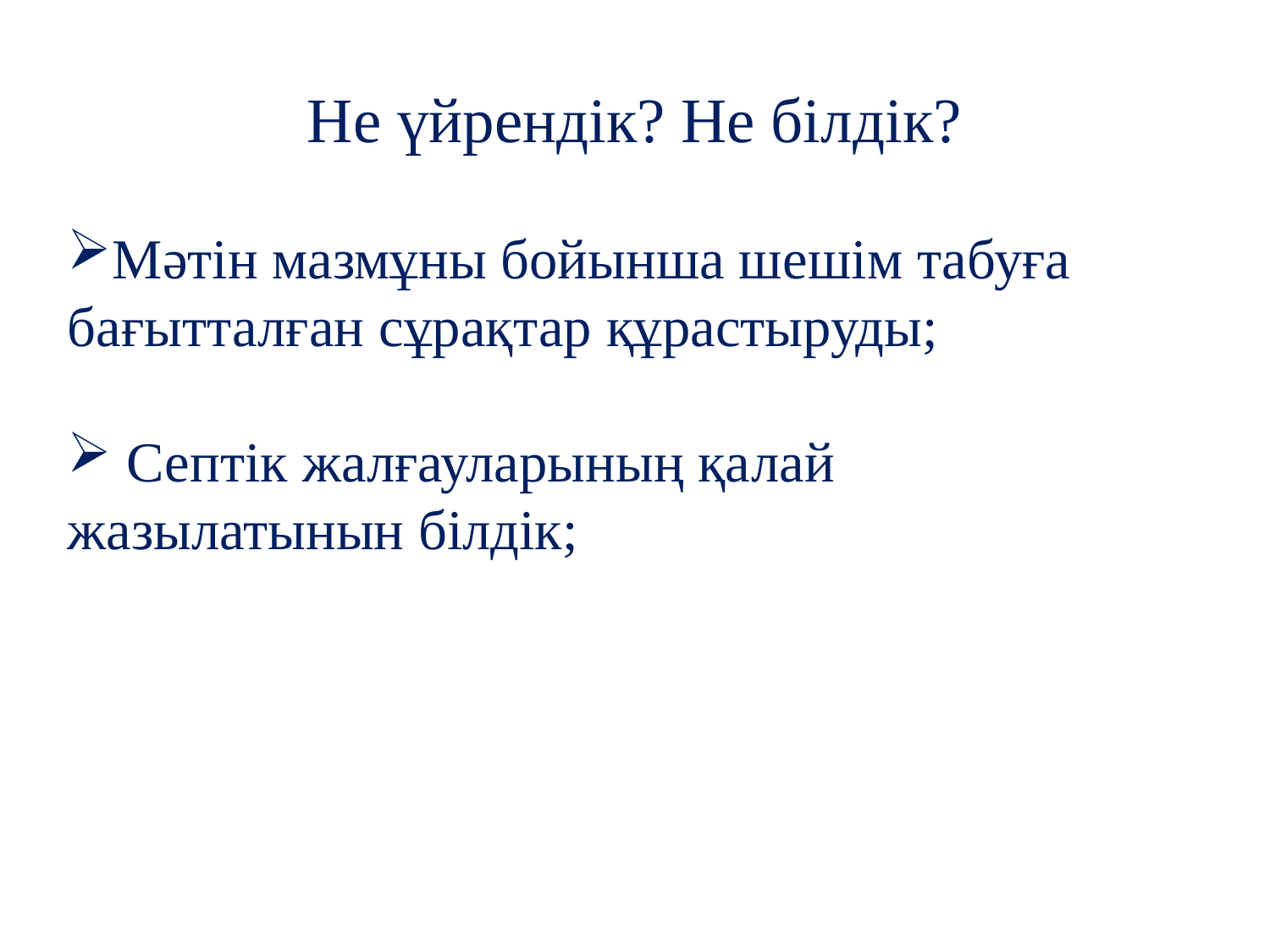

# Не үйрендік? Не білдік?
Мәтін мазмұны бойынша шешім табуға бағытталған сұрақтар құрастыруды;

 Септік жалғауларының қалай жазылатынын білдік;